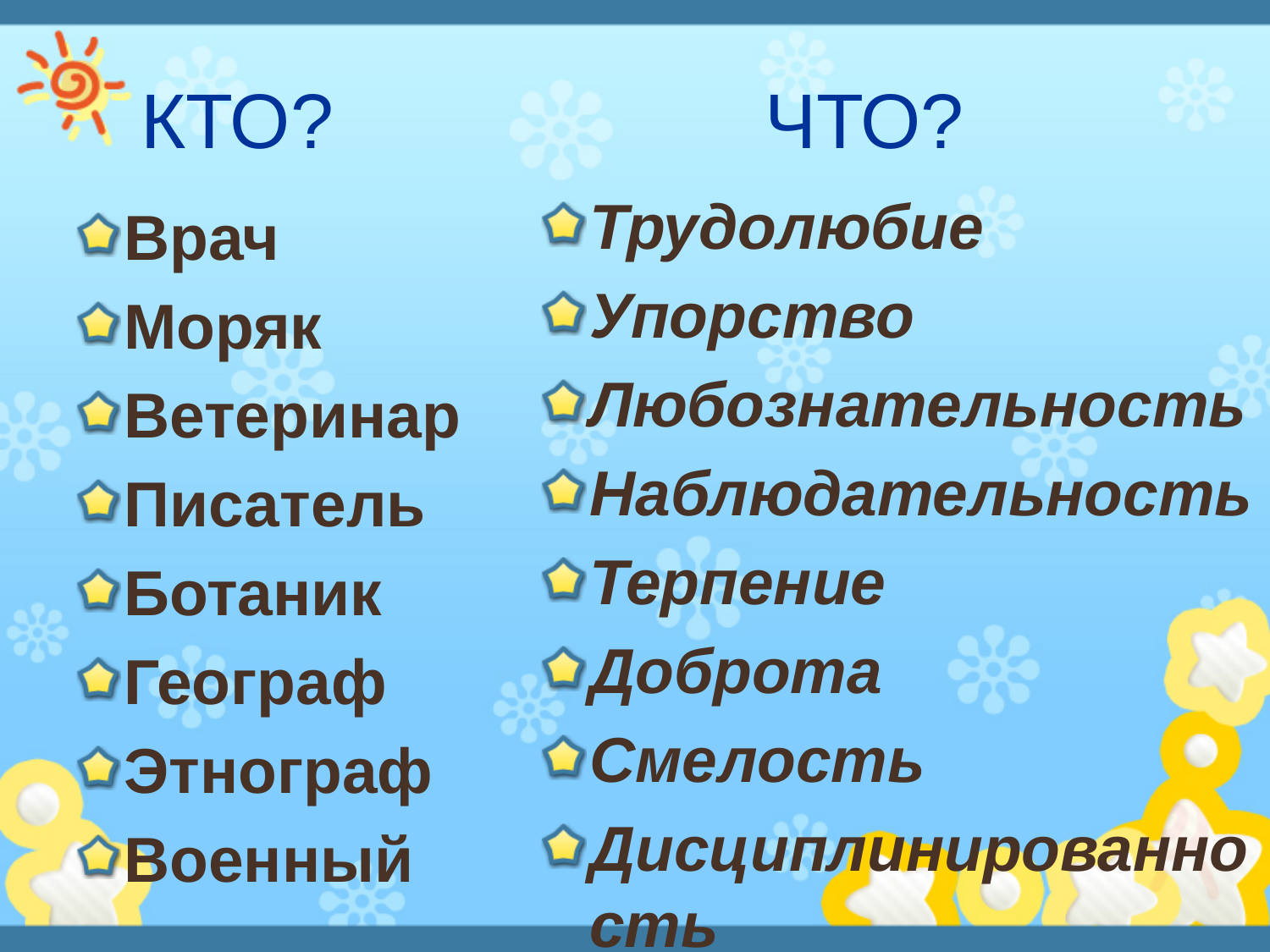

# КТО?                    ЧТО?
Трудолюбие
Упорство
Любознательность
Наблюдательность
Терпение
Доброта
Смелость
Дисциплинированность

Врач
Моряк
Ветеринар
Писатель
Ботаник
Географ
Этнограф
Военный